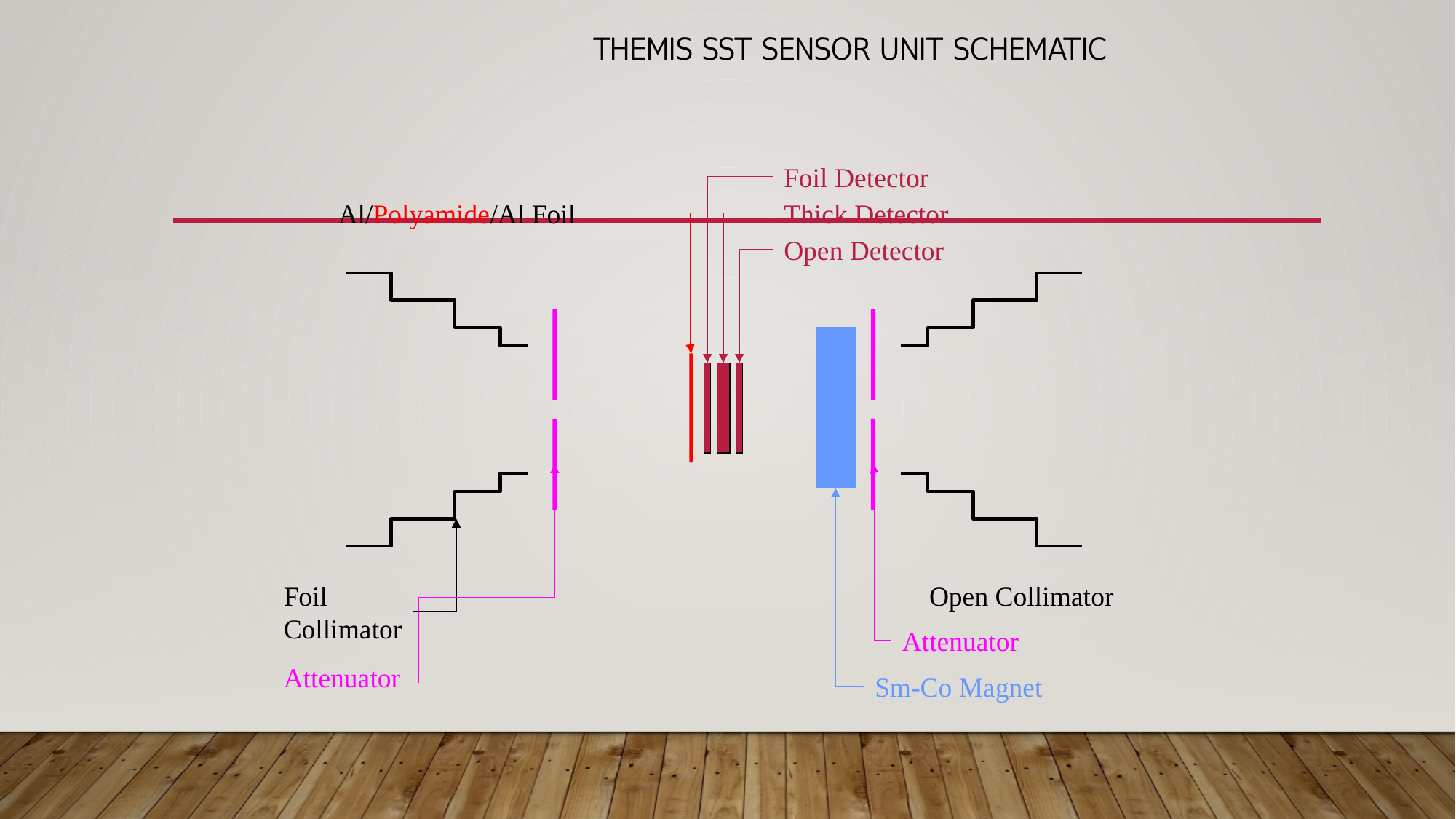

# THEMIS SST Sensor Unit Schematic

Foil Detector
Al/Polyamide/Al Foil
Thick Detector
Open Detector

Foil
Collimator
Open Collimator
Attenuator
Attenuator
Sm-Co Magnet